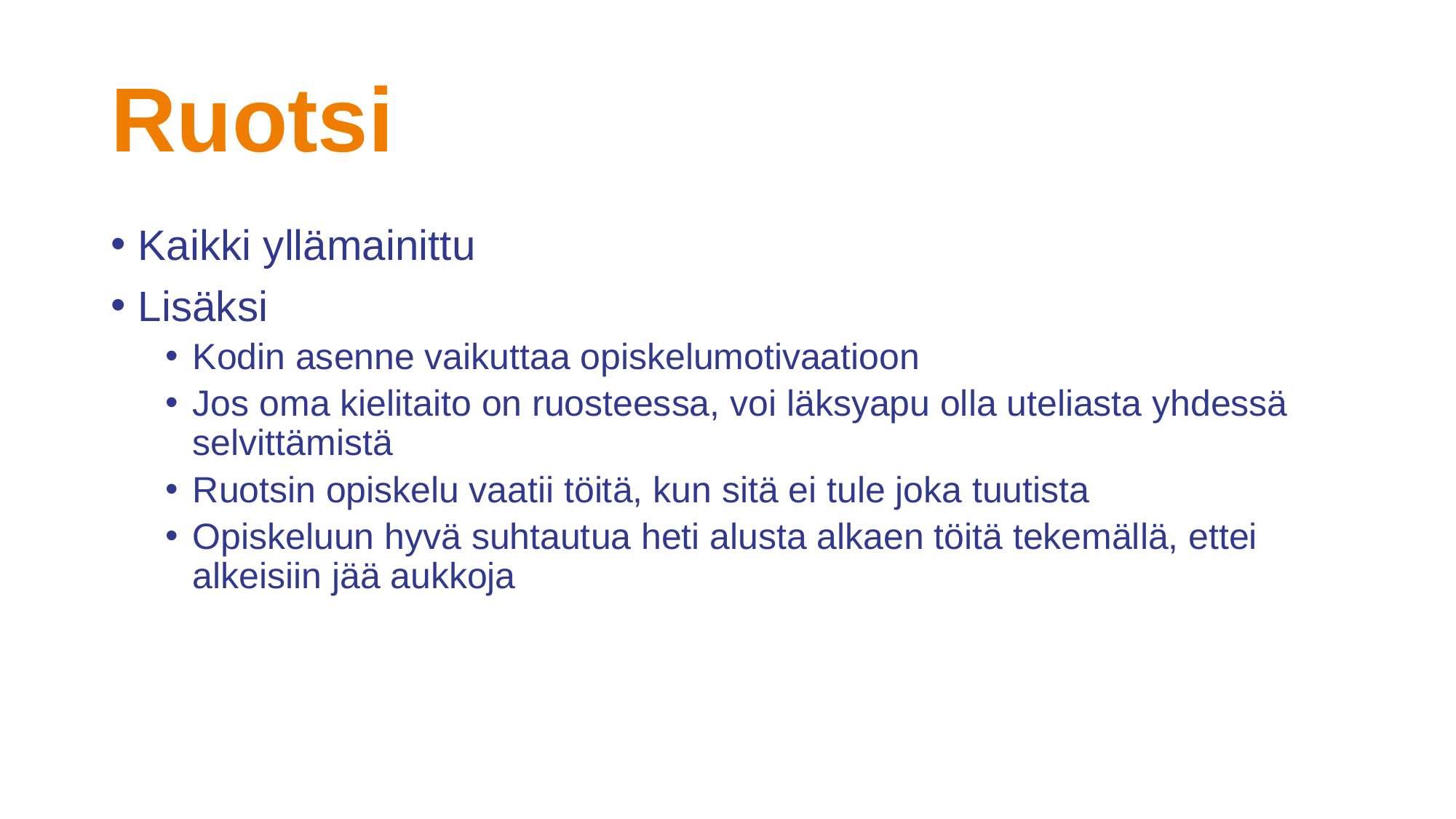

# Ruotsi
Kaikki yllämainittu
Lisäksi
Kodin asenne vaikuttaa opiskelumotivaatioon
Jos oma kielitaito on ruosteessa, voi läksyapu olla uteliasta yhdessä selvittämistä
Ruotsin opiskelu vaatii töitä, kun sitä ei tule joka tuutista
Opiskeluun hyvä suhtautua heti alusta alkaen töitä tekemällä, ettei alkeisiin jää aukkoja